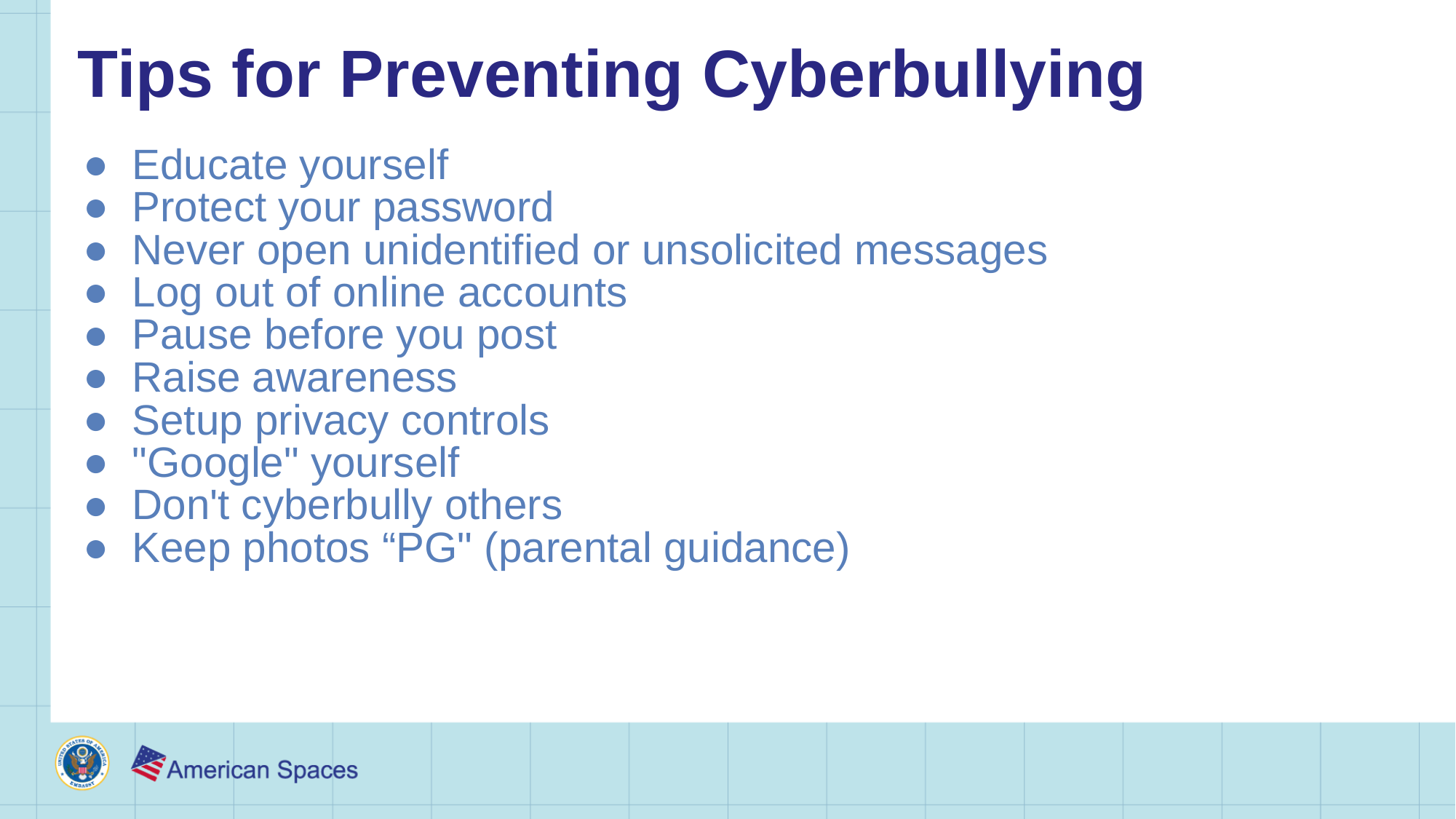

# Tips for Preventing Cyberbullying
Educate yourself
Protect your password
Never open unidentified or unsolicited messages
Log out of online accounts
Pause before you post
Raise awareness
Setup privacy controls
"Google" yourself
Don't cyberbully others
Keep photos “PG" (parental guidance)